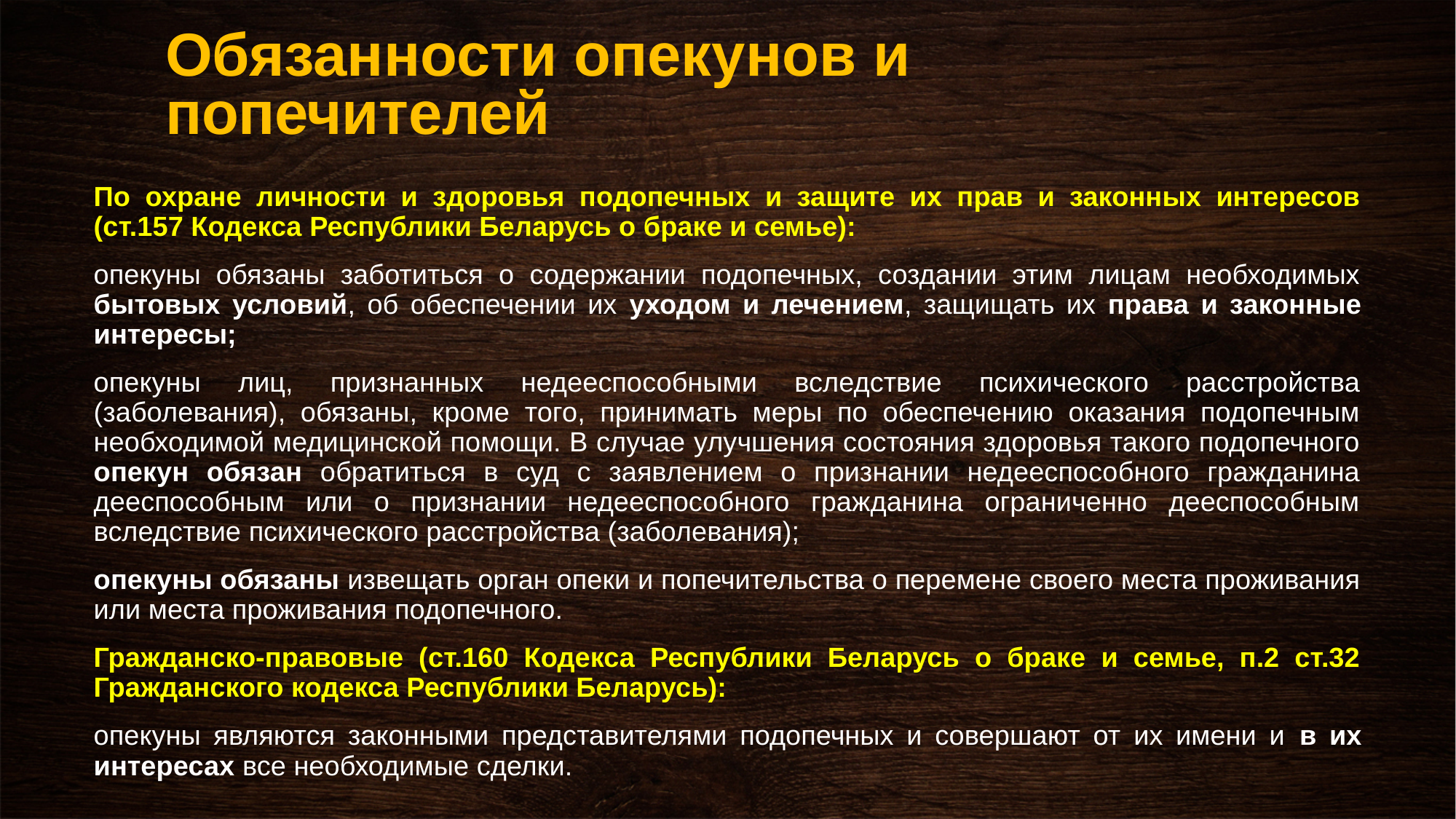

# Обязанности опекунов и попечителей
По охране личности и здоровья подопечных и защите их прав и законных интересов (ст.157 Кодекса Республики Беларусь о браке и семье):
опекуны обязаны заботиться о содержании подопечных, создании этим лицам необходимых бытовых условий, об обеспечении их уходом и лечением, защищать их права и законные интересы;
опекуны лиц, признанных недееспособными вследствие психического расстройства (заболевания), обязаны, кроме того, принимать меры по обеспечению оказания подопечным необходимой медицинской помощи. В случае улучшения состояния здоровья такого подопечного опекун обязан обратиться в суд с заявлением о признании недееспособного гражданина дееспособным или о признании недееспособного гражданина ограниченно дееспособным вследствие психического расстройства (заболевания);
опекуны обязаны извещать орган опеки и попечительства о перемене своего места проживания или места проживания подопечного.
Гражданско-правовые (ст.160 Кодекса Республики Беларусь о браке и семье, п.2 ст.32 Гражданского кодекса Республики Беларусь):
опекуны являются законными представителями подопечных и совершают от их имени и в их интересах все необходимые сделки.